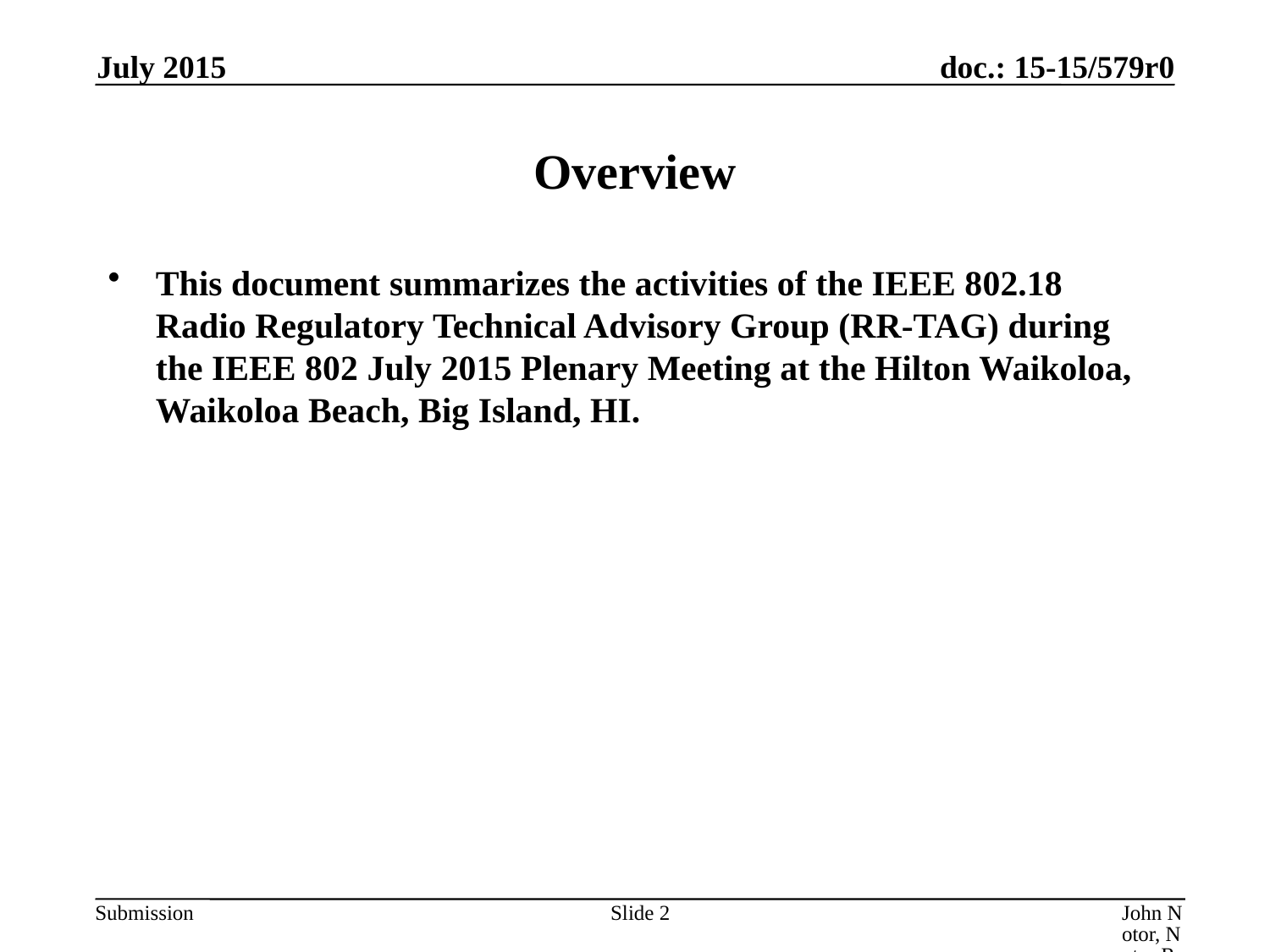

July 2015
# Overview
This document summarizes the activities of the IEEE 802.18 Radio Regulatory Technical Advisory Group (RR-TAG) during the IEEE 802 July 2015 Plenary Meeting at the Hilton Waikoloa, Waikoloa Beach, Big Island, HI.
Slide 2
John Notor, Notor Research